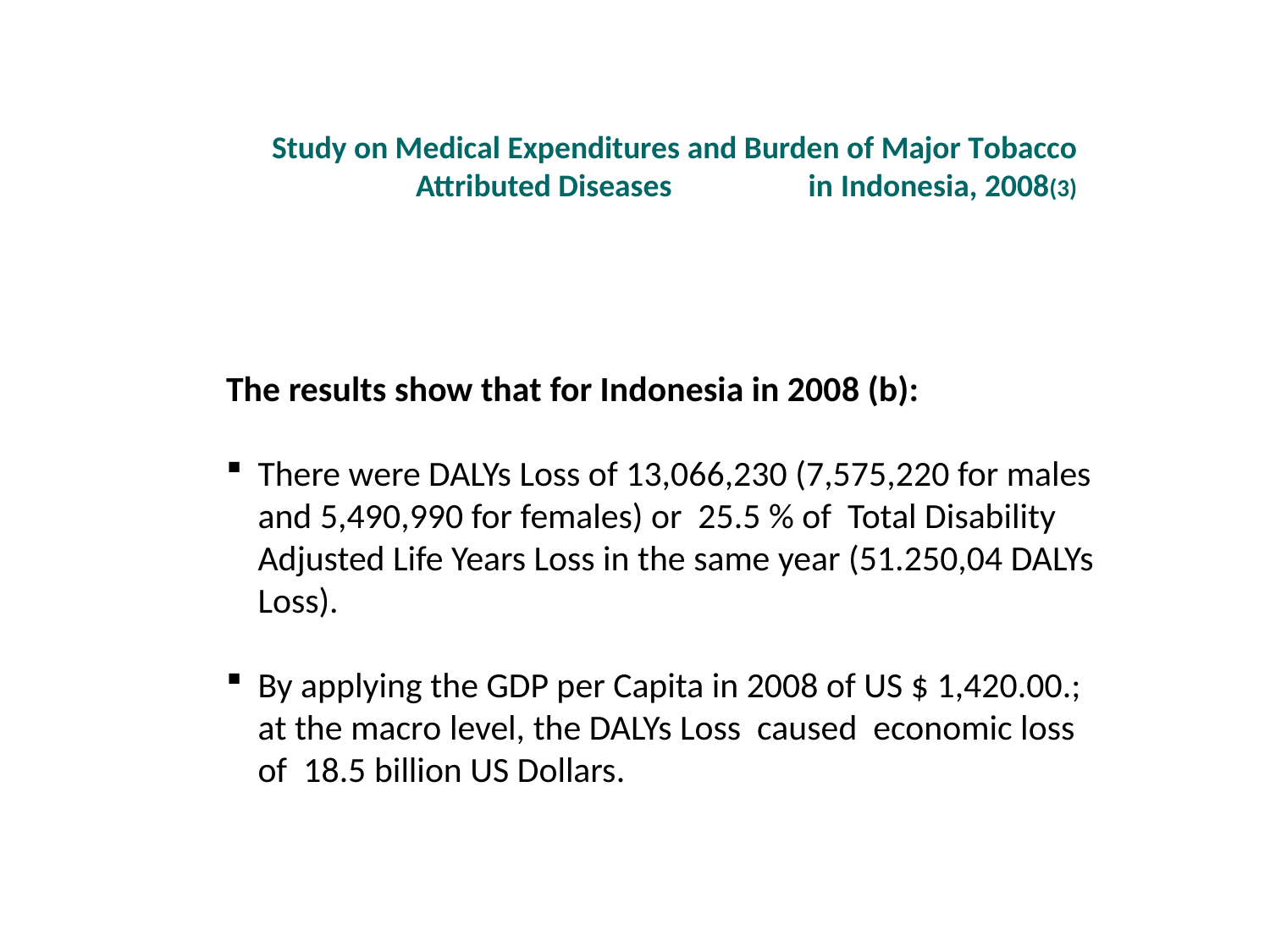

Study on Medical Expenditures and Burden of Major Tobacco Attributed Diseases                   in Indonesia, 2008(3)

The results show that for Indonesia in 2008 (b):

There were DALYs Loss of 13,066,230 (7,575,220 for males and 5,490,990 for females) or  25.5 % of  Total Disability Adjusted Life Years Loss in the same year (51.250,04 DALYs Loss).

By applying the GDP per Capita in 2008 of US $ 1,420.00.; at the macro level, the DALYs Loss  caused  economic loss of  18.5 billion US Dollars.